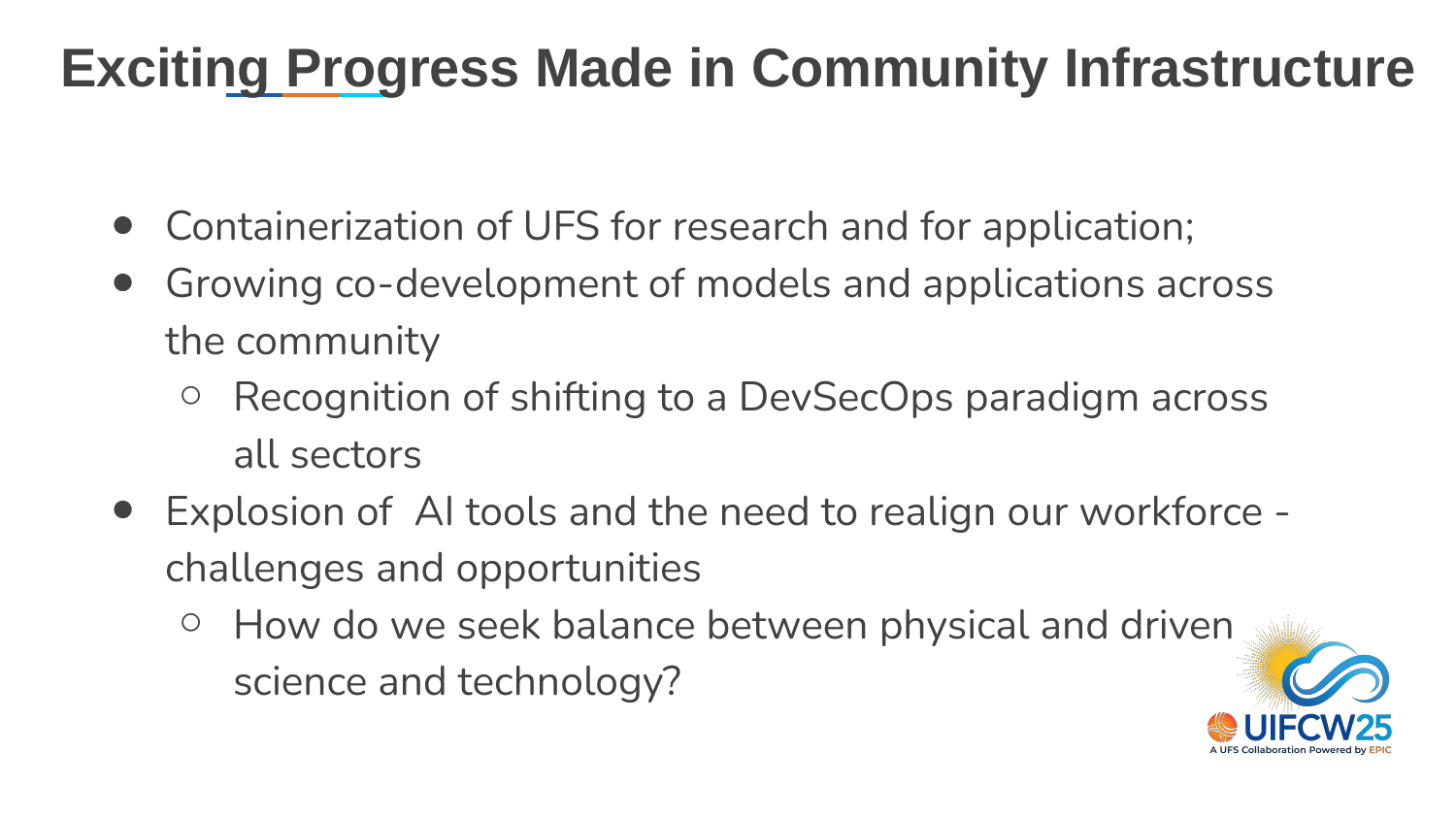

# Exciting Progress Made in Community Infrastructure
Containerization of UFS for research and for application;
Growing co-development of models and applications across the community
Recognition of shifting to a DevSecOps paradigm across all sectors
Explosion of  AI tools and the need to realign our workforce - challenges and opportunities
How do we seek balance between physical and driven science and technology?